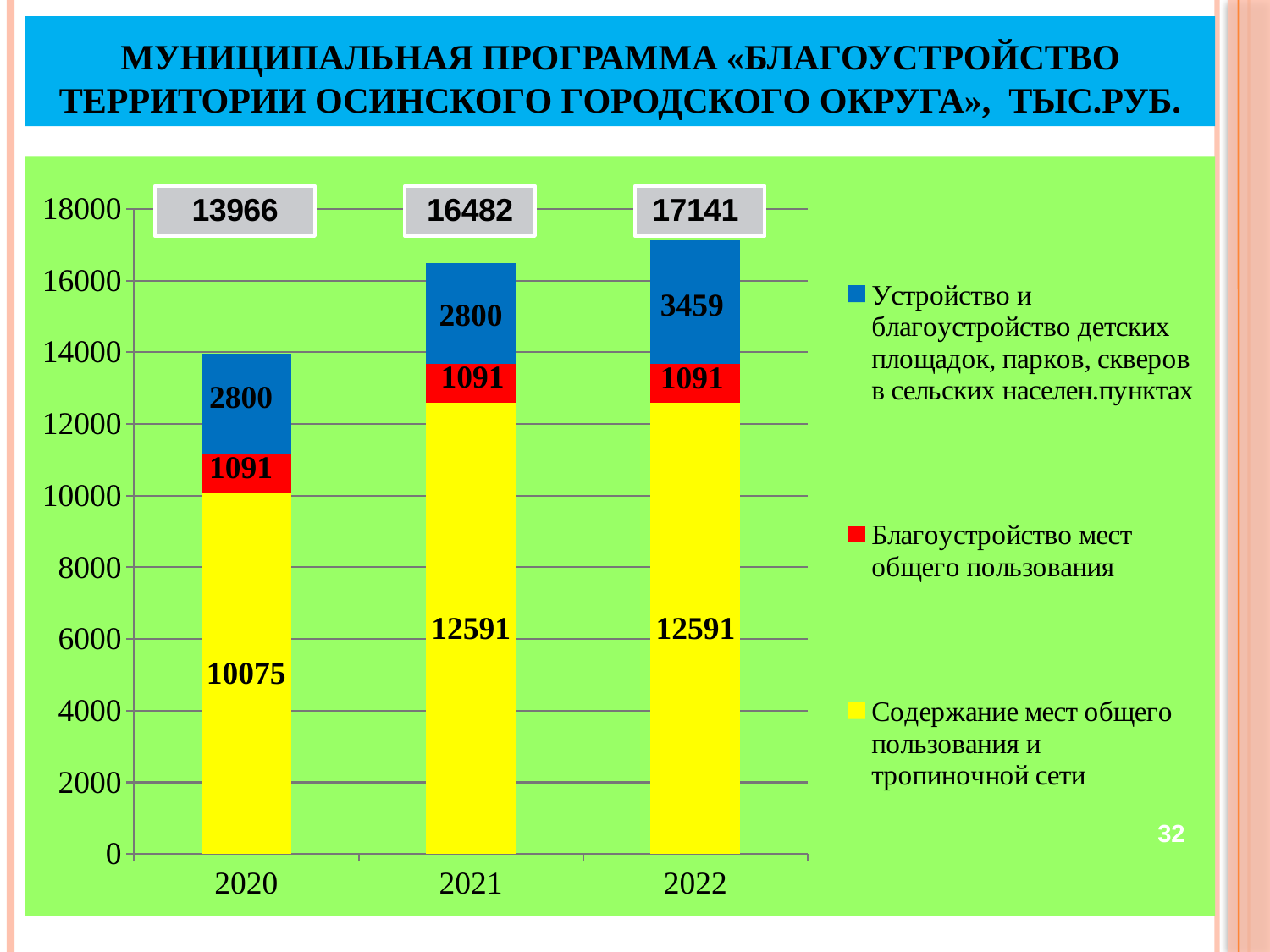

# Муниципальная программа «Благоустройство территории Осинского городского округа»,  тыс.руб.

### Chart

| Category | Содержание мест общего пользования и тропиночной сети | Благоустройство мест общего пользования | Устройство и благоустройство детских площадок, парков, скверов в сельских населен.пунктах |
|---|---|---|---|
| 2020 | 10074.9 | 1090.9 | 2800.0 |
| 2021 | 12590.7 | 1090.9 | 2800.0 |
| 2022 | 12590.7 | 1090.9 | 3458.9 |
32